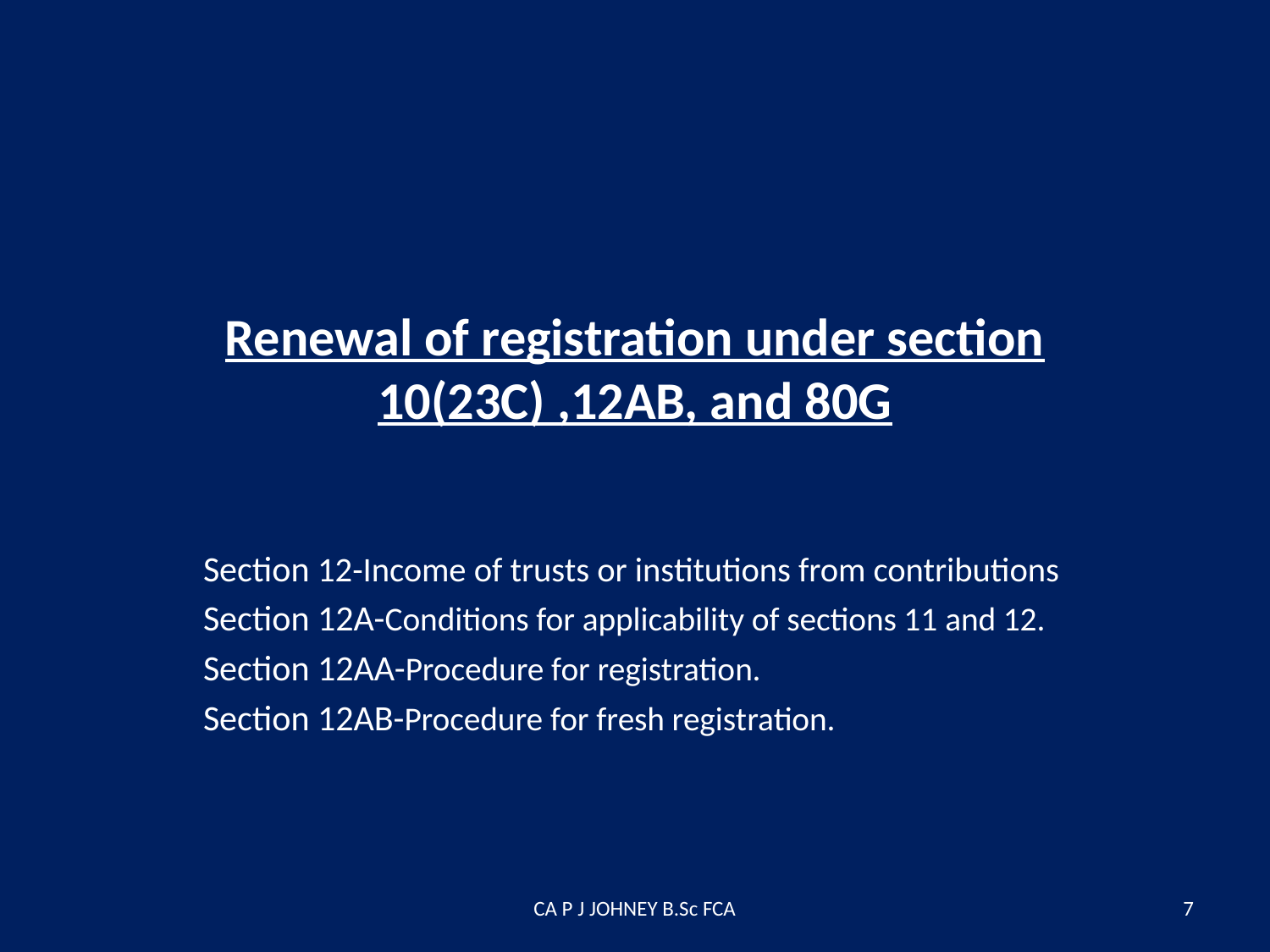

# Renewal of registration under section 10(23C) ,12AB, and 80G
Section 12-Income of trusts or institutions from contributions
Section 12A-Conditions for applicability of sections 11 and 12.
Section 12AA-Procedure for registration.
Section 12AB-Procedure for fresh registration.

CA P J JOHNEY B.Sc FCA
7